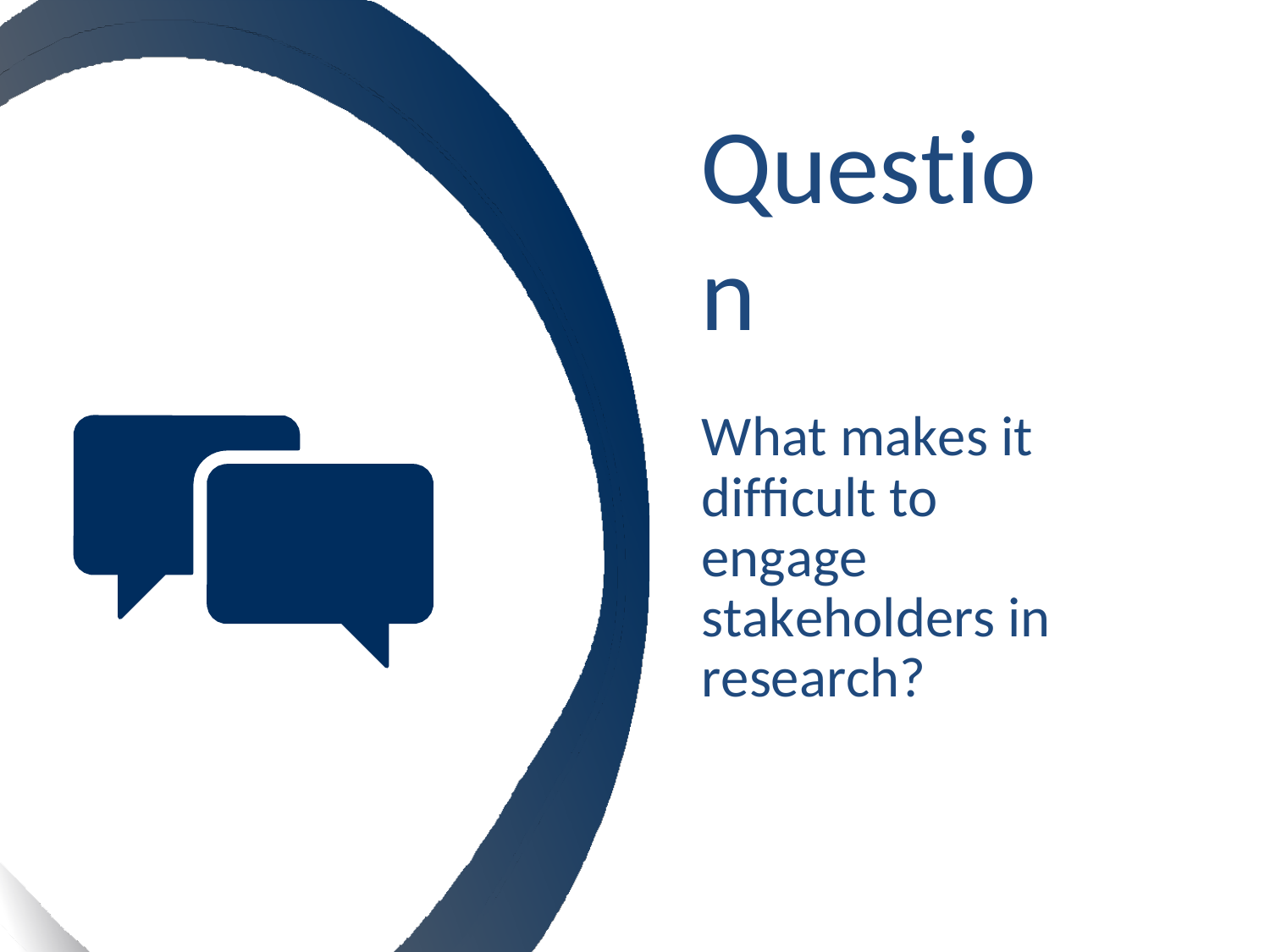

# Question
What makes it difficult to engage stakeholders in research?